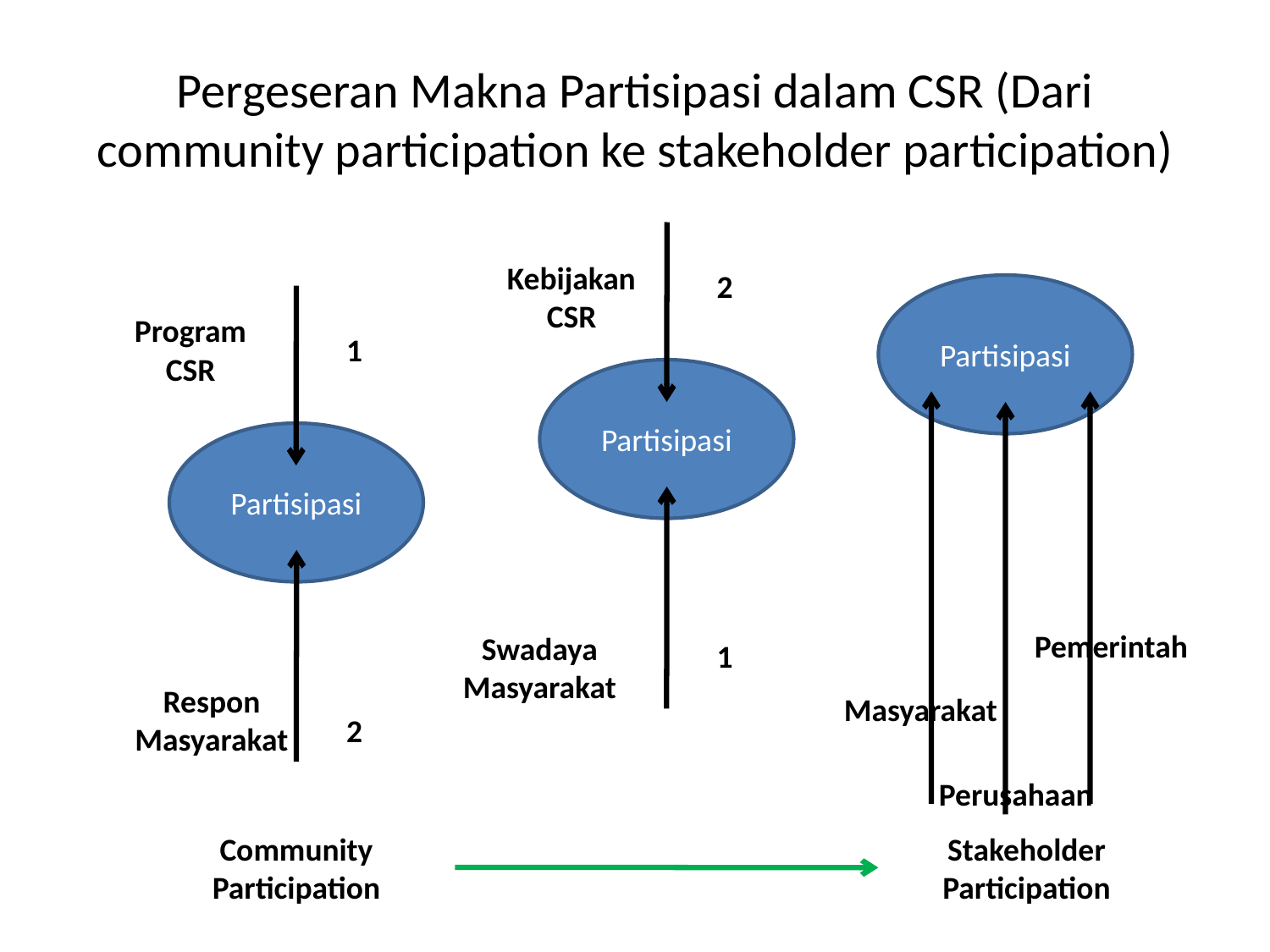

# Pergeseran Makna Partisipasi dalam CSR (Dari community participation ke stakeholder participation)
2
KebijakanCSR
Partisipasi
Program CSR
1
Partisipasi
Partisipasi
Pemerintah
1
Swadaya Masyarakat
Masyarakat
Respon Masyarakat
2
Perusahaan
Community Participation
Stakeholder Participation